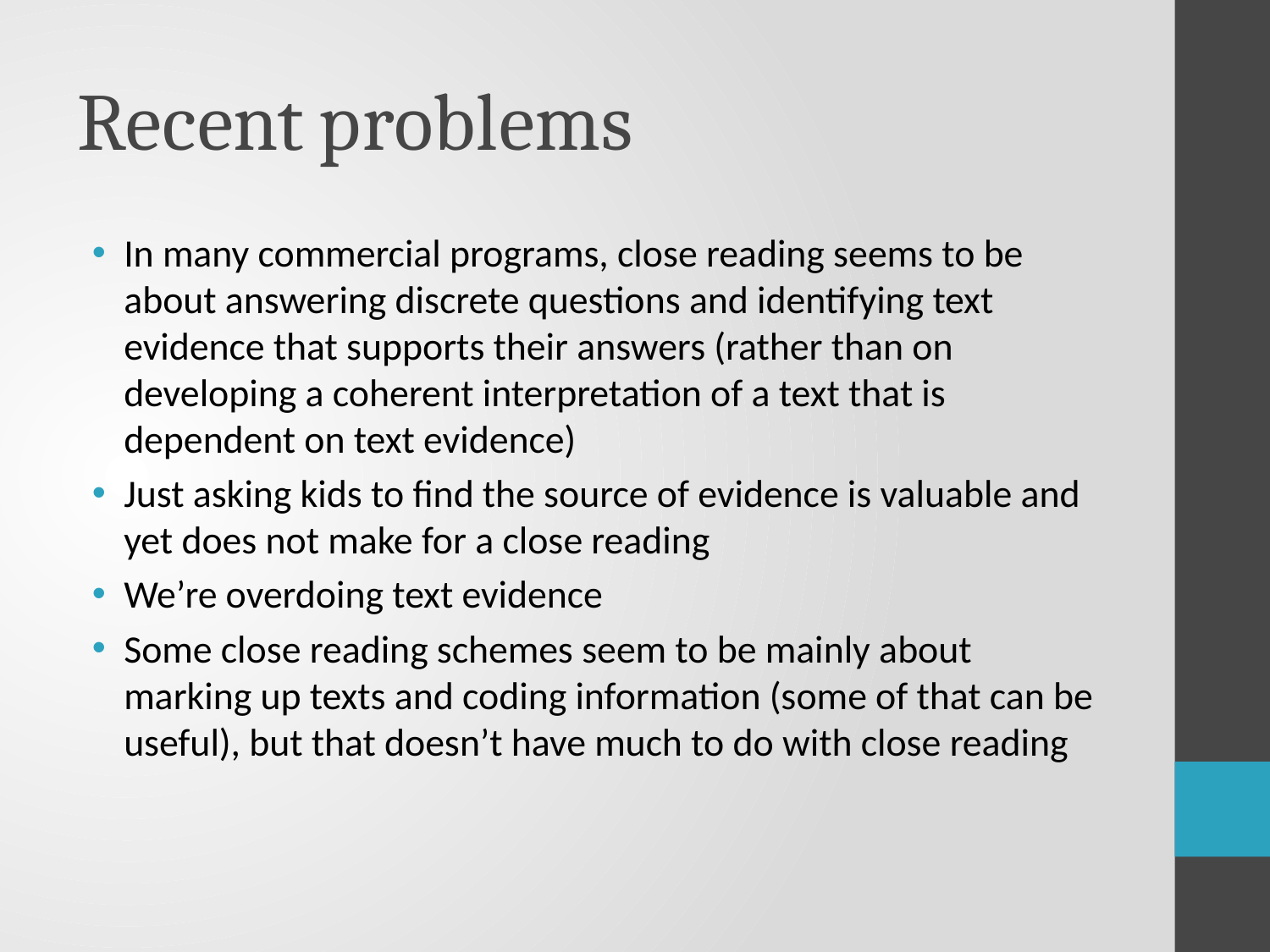

# Recent problems
In many commercial programs, close reading seems to be about answering discrete questions and identifying text evidence that supports their answers (rather than on developing a coherent interpretation of a text that is dependent on text evidence)
Just asking kids to find the source of evidence is valuable and yet does not make for a close reading
We’re overdoing text evidence
Some close reading schemes seem to be mainly about marking up texts and coding information (some of that can be useful), but that doesn’t have much to do with close reading